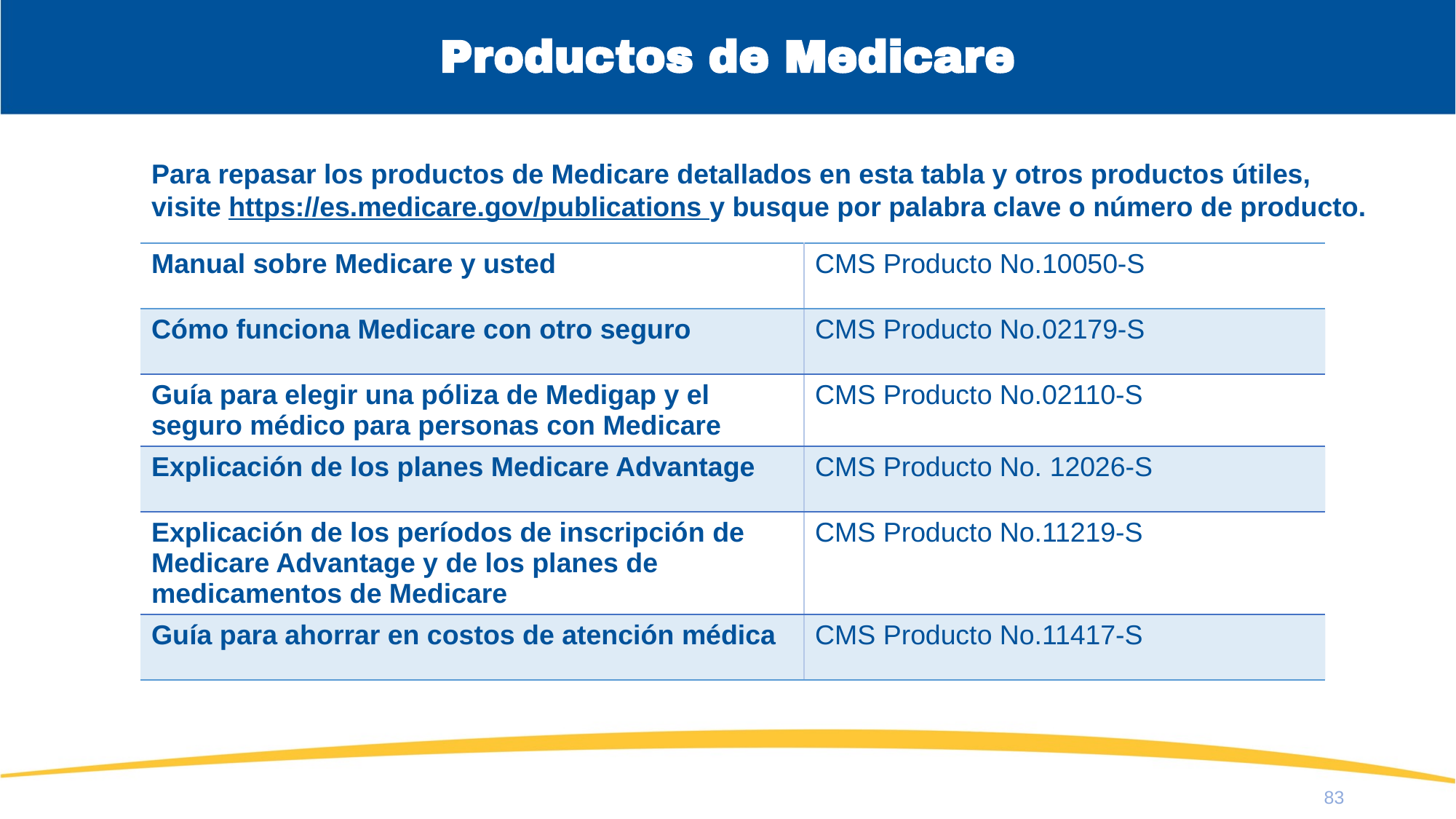

# Productos de Medicare
Para repasar los productos de Medicare detallados en esta tabla y otros productos útiles,
visite https://es.medicare.gov/publications y busque por palabra clave o número de producto.
| Manual sobre Medicare y usted | CMS Producto No.10050-S |
| --- | --- |
| Cómo funciona Medicare con otro seguro | CMS Producto No.02179-S |
| Guía para elegir una póliza de Medigap y el seguro médico para personas con Medicare | CMS Producto No.02110-S |
| Explicación de los planes Medicare Advantage | CMS Producto No. 12026-S |
| Explicación de los períodos de inscripción de Medicare Advantage y de los planes de medicamentos de Medicare | CMS Producto No.11219-S |
| Guía para ahorrar en costos de atención médica | CMS Producto No.11417-S |
83